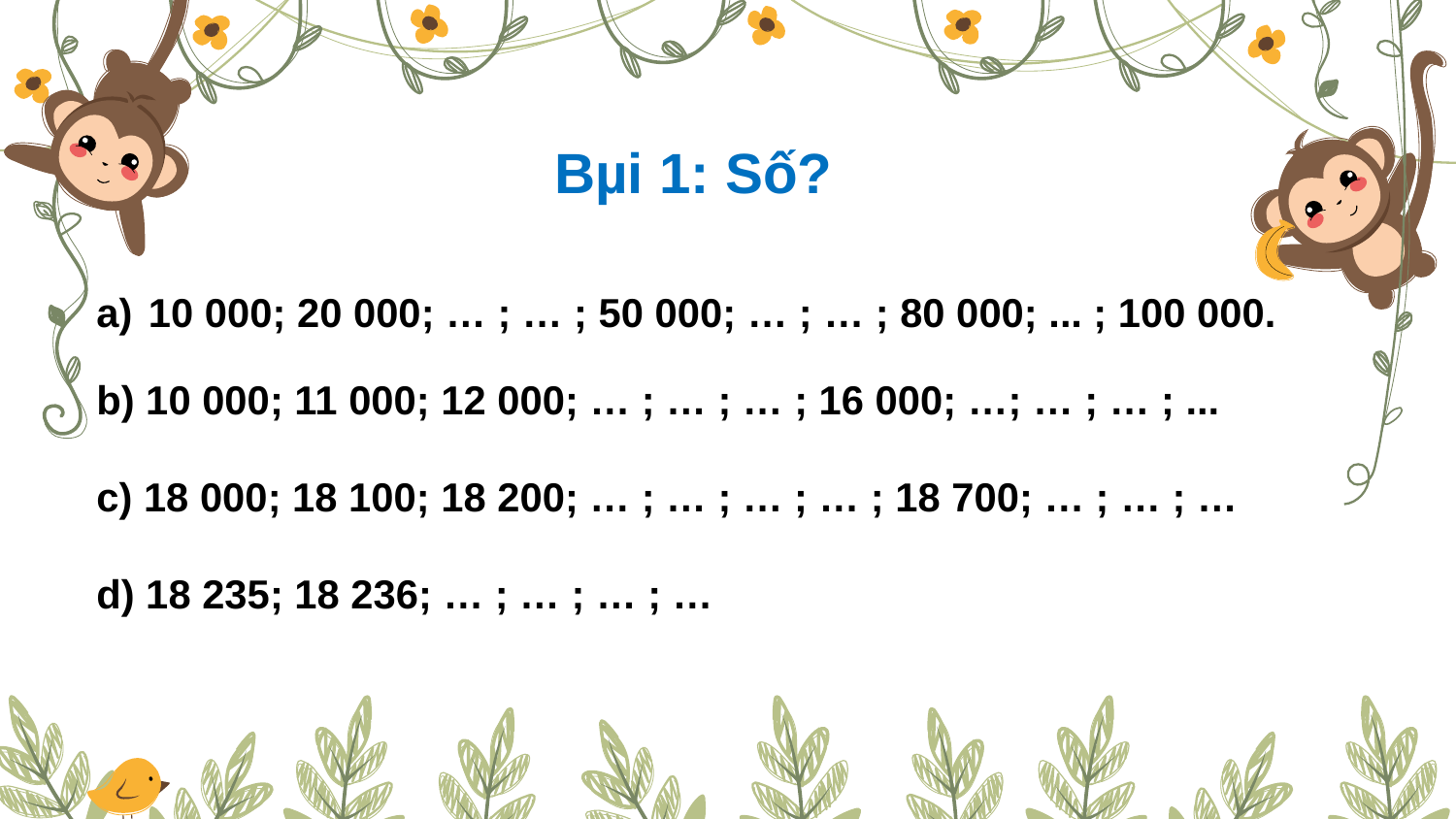

Bµi 1: Số?
 10 000; 20 000; … ; … ; 50 000; … ; … ; 80 000; ... ; 100 000.
b) 10 000; 11 000; 12 000; … ; … ; … ; 16 000; …; … ; … ; ...
c) 18 000; 18 100; 18 200; … ; … ; … ; … ; 18 700; … ; … ; …
d) 18 235; 18 236; … ; … ; … ; …